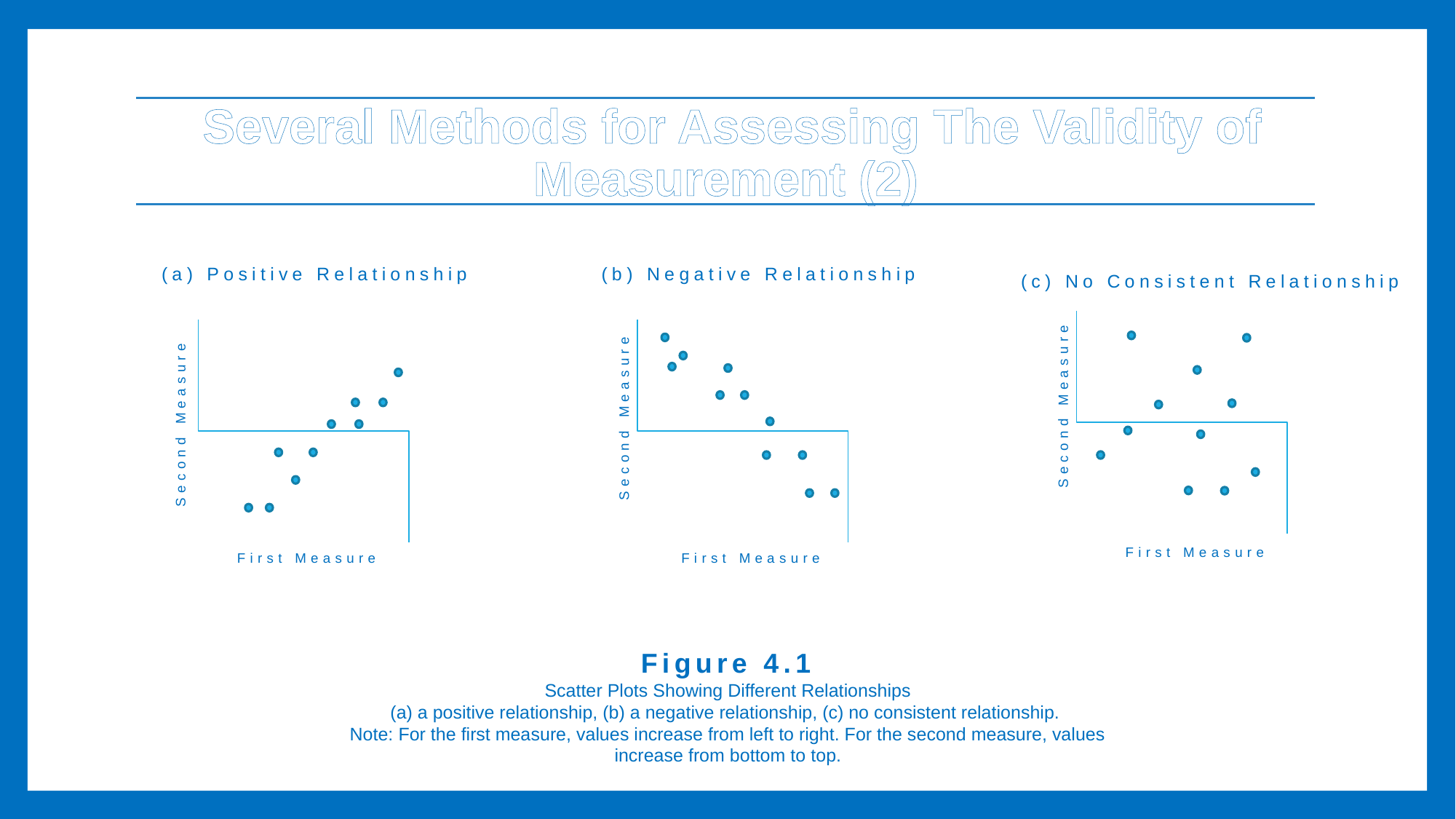

# Several Methods for Assessing The Validity of Measurement (2)
(b) Negative Relationship
(a) Positive Relationship
(c) No Consistent Relationship

Second Measure

Second Measure
Second Measure

First Measure
First Measure
First Measure
Figure 4.1
Scatter Plots Showing Different Relationships
(a) a positive relationship, (b) a negative relationship, (c) no consistent relationship.
Note: For the first measure, values increase from left to right. For the second measure, values
increase from bottom to top.